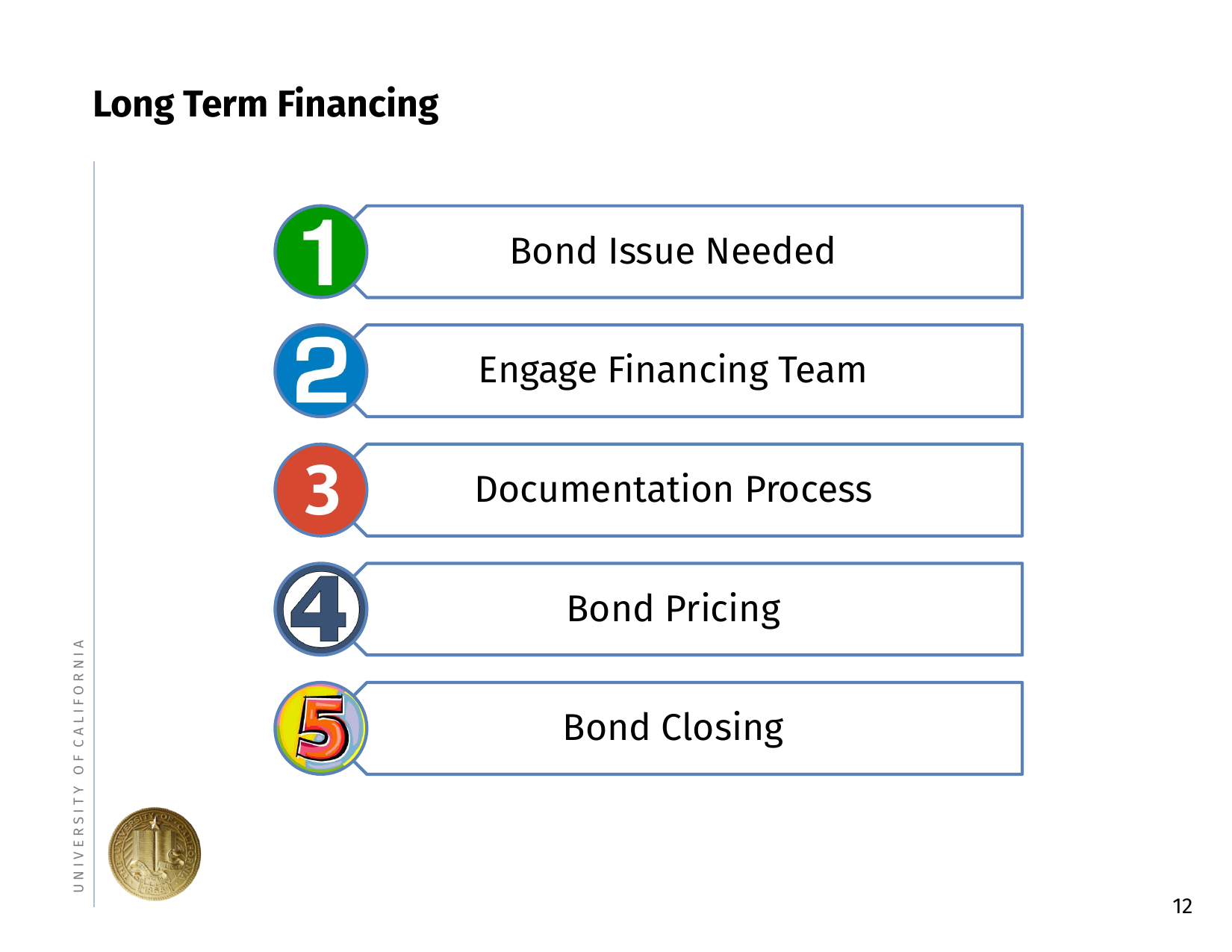

# Long Term Financing
Bond Issue Needed
Engage Financing Team
Documentation Process
Bond Pricing
Bond Closing